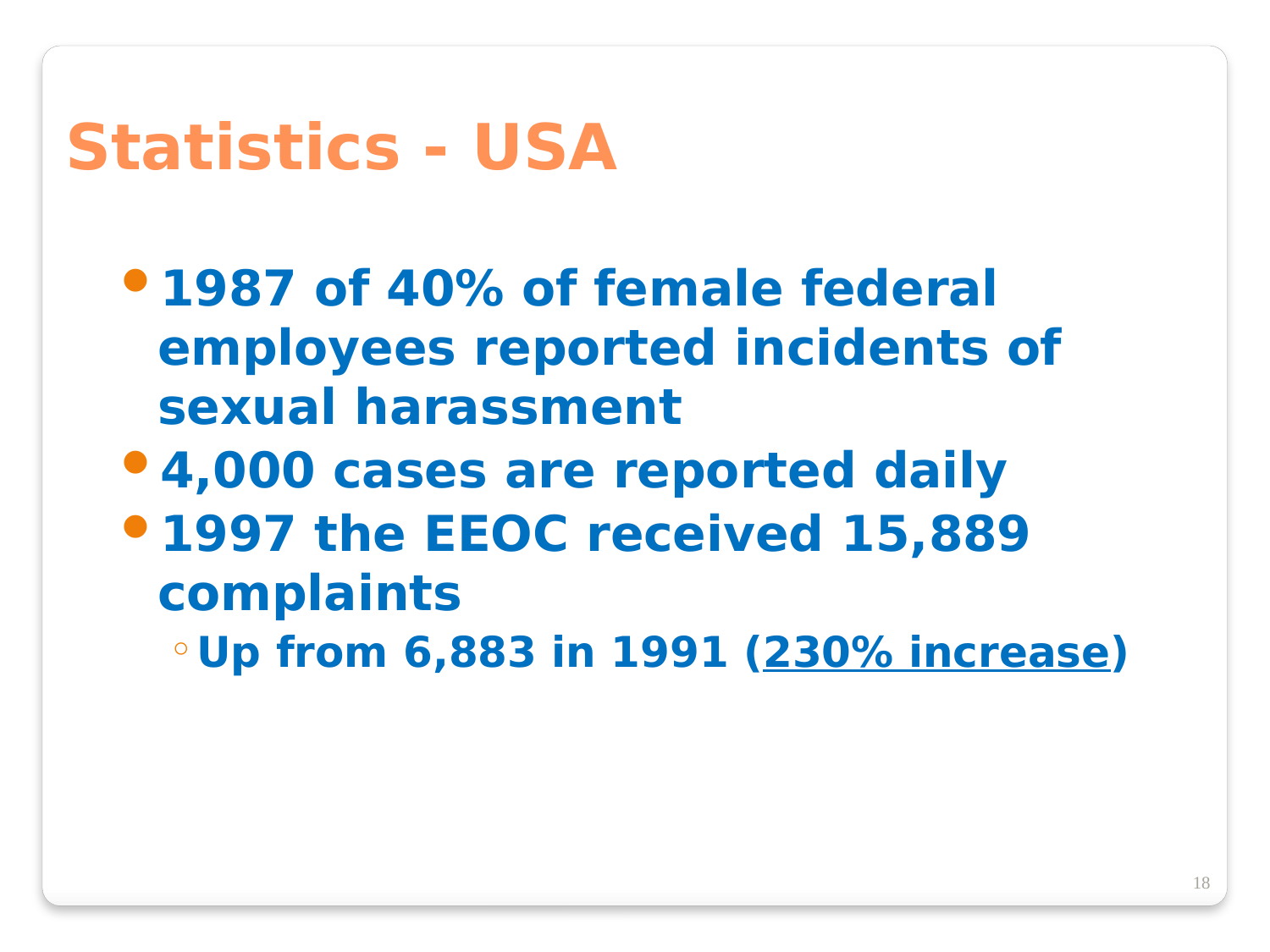

Statistics - USA

1987 of 40% of female federal employees reported incidents of sexual harassment
4,000 cases are reported daily
1997 the EEOC received 15,889 complaints
Up from 6,883 in 1991 (230% increase)
18